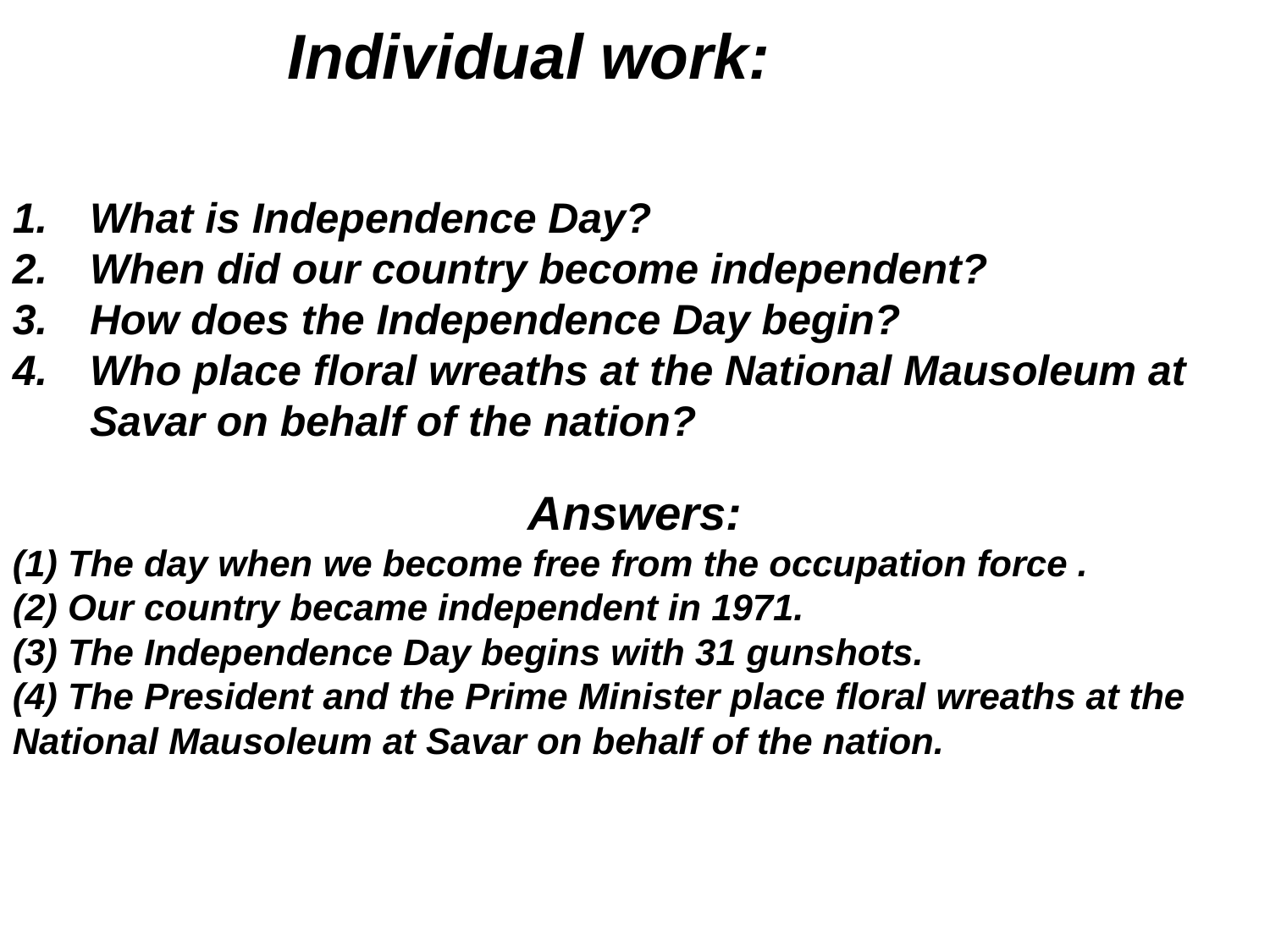

Individual work:
What is Independence Day?
When did our country become independent?
How does the Independence Day begin?
Who place floral wreaths at the National Mausoleum at Savar on behalf of the nation?
Answers:
(1) The day when we become free from the occupation force .
(2) Our country became independent in 1971.
(3) The Independence Day begins with 31 gunshots.
(4) The President and the Prime Minister place floral wreaths at the National Mausoleum at Savar on behalf of the nation.